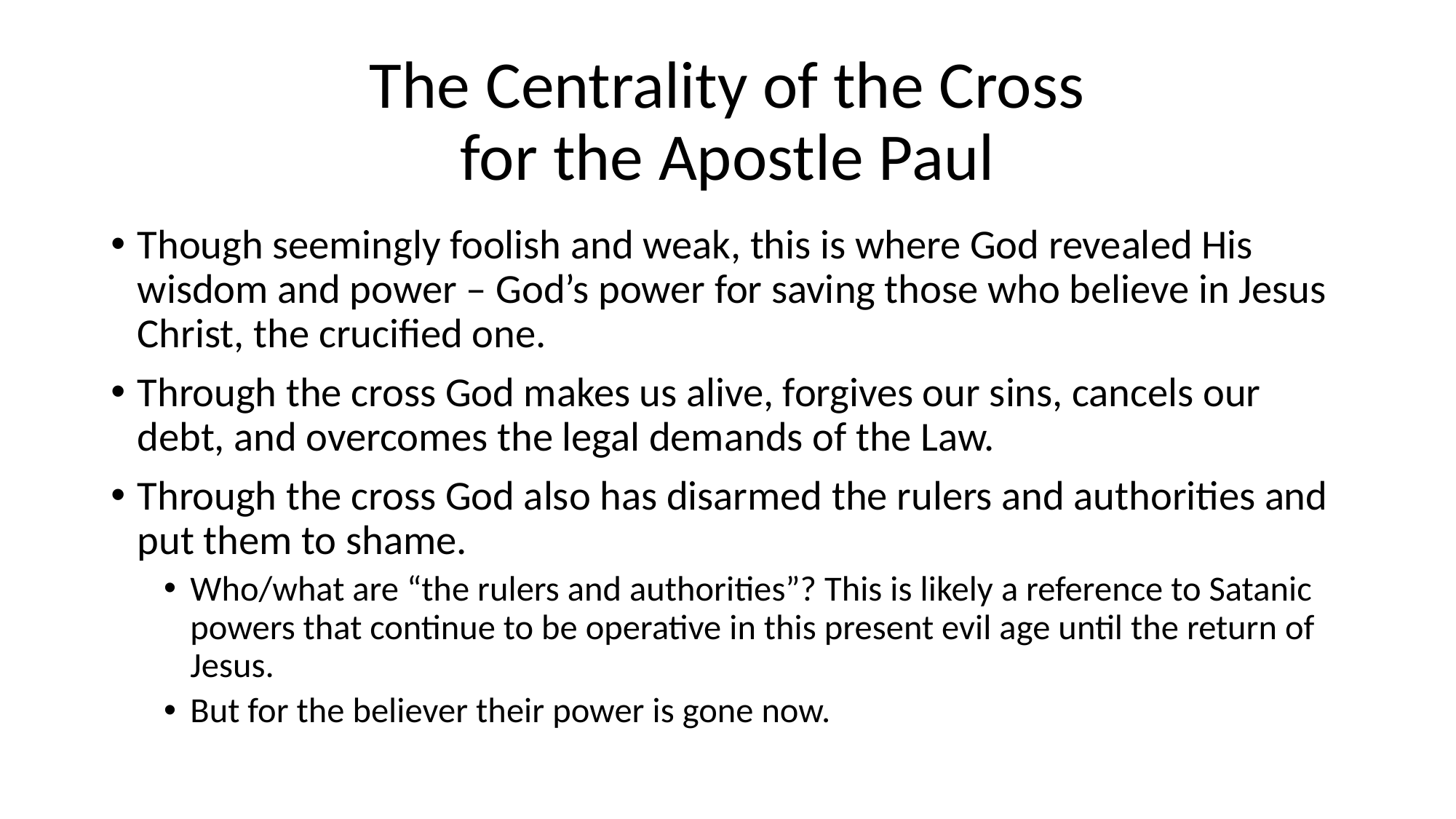

# The Centrality of the Cross for the Apostle Paul
Though seemingly foolish and weak, this is where God revealed His wisdom and power – God’s power for saving those who believe in Jesus Christ, the crucified one.
Through the cross God makes us alive, forgives our sins, cancels our debt, and overcomes the legal demands of the Law.
Through the cross God also has disarmed the rulers and authorities and put them to shame.
Who/what are “the rulers and authorities”? This is likely a reference to Satanic powers that continue to be operative in this present evil age until the return of Jesus.
But for the believer their power is gone now.